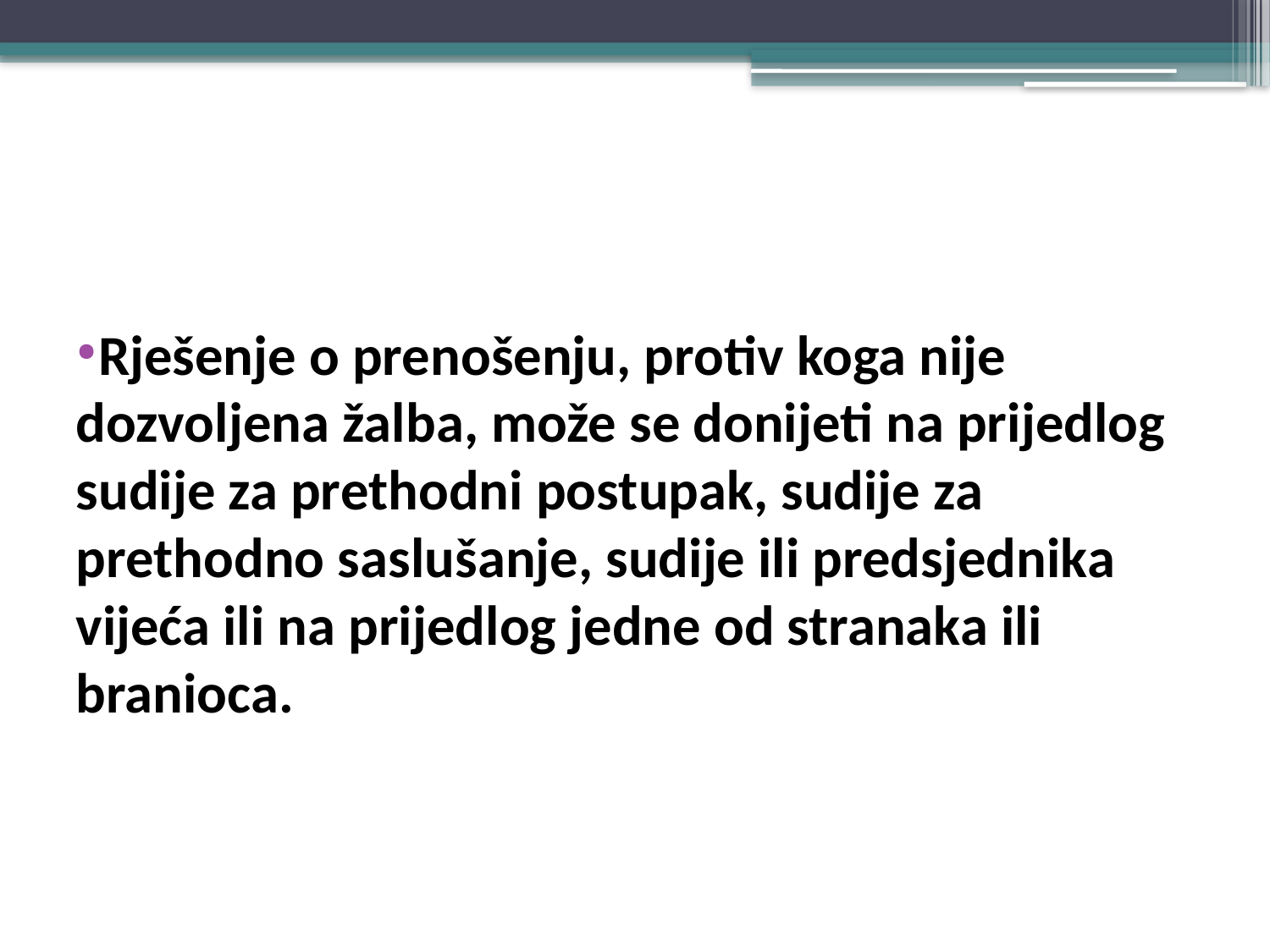

#
Rješenje o prenošenju, protiv koga nije dozvoljena žalba, može se donijeti na prijedlog sudije za prethodni postupak, sudije za prethodno saslušanje, sudije ili predsjednika vijeća ili na prijedlog jedne od stranaka ili branioca.